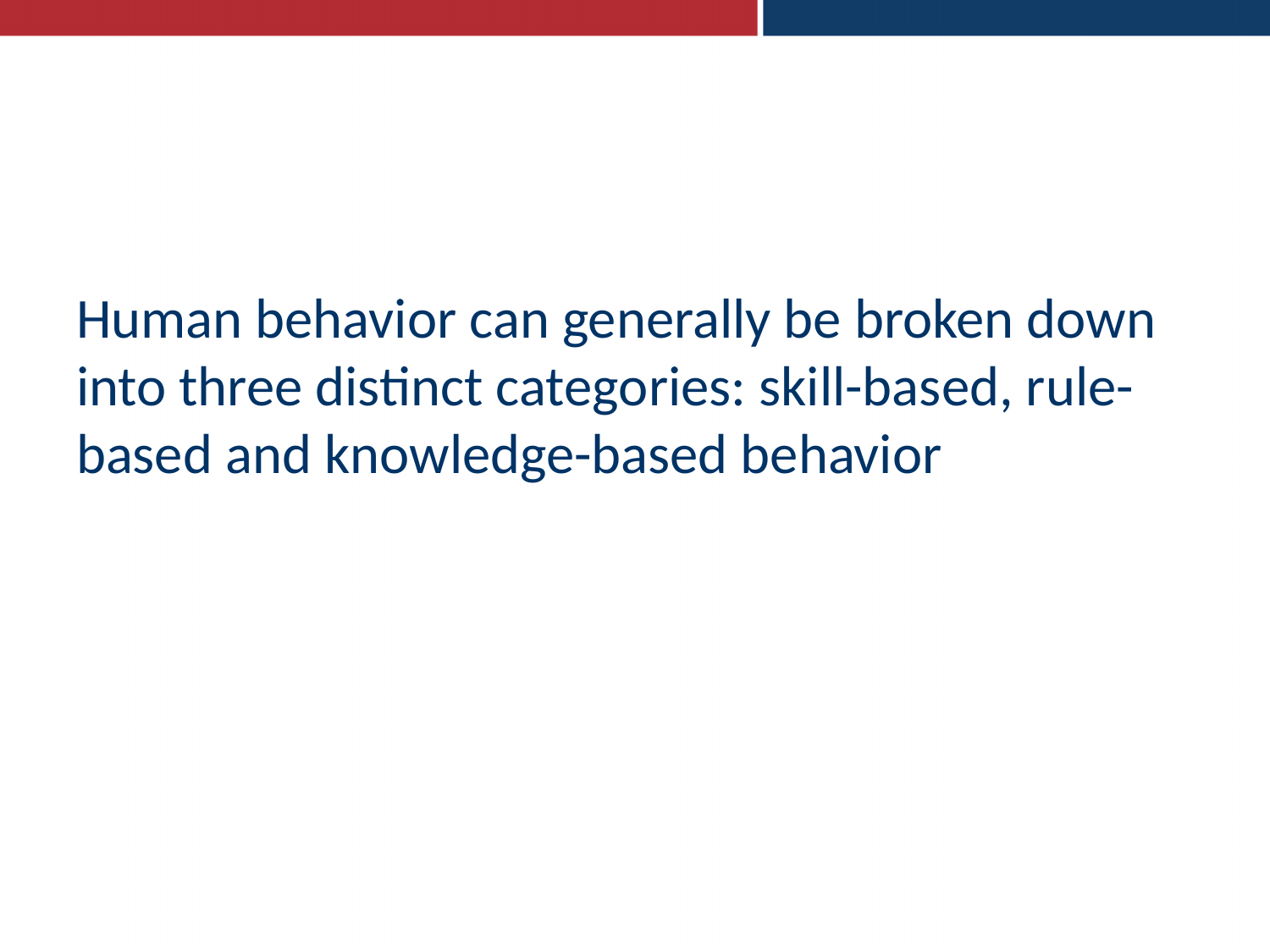

#
Human behavior can generally be broken down into three distinct categories: skill-based, rule-based and knowledge-based behavior